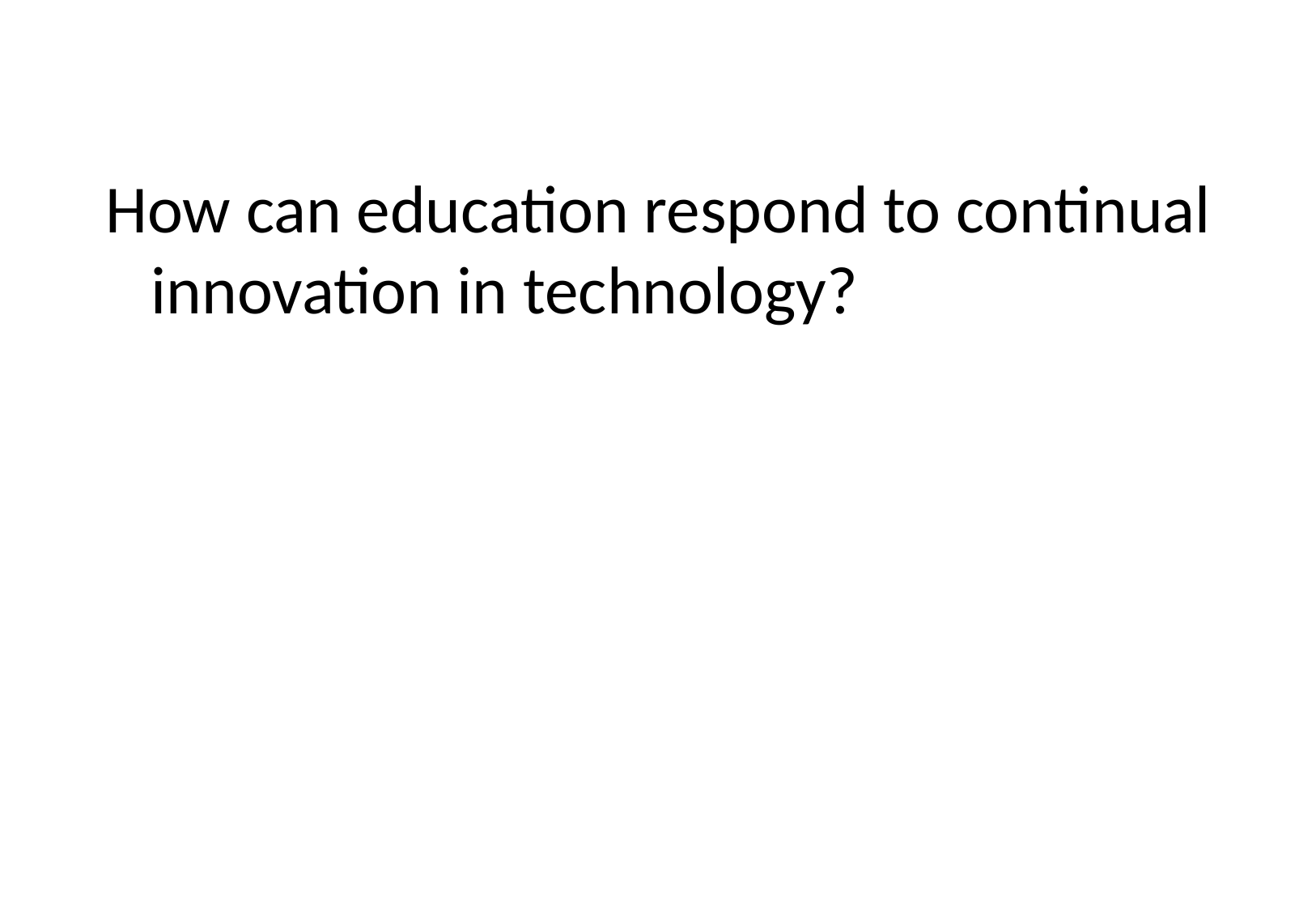

How can education respond to continual innovation in technology?